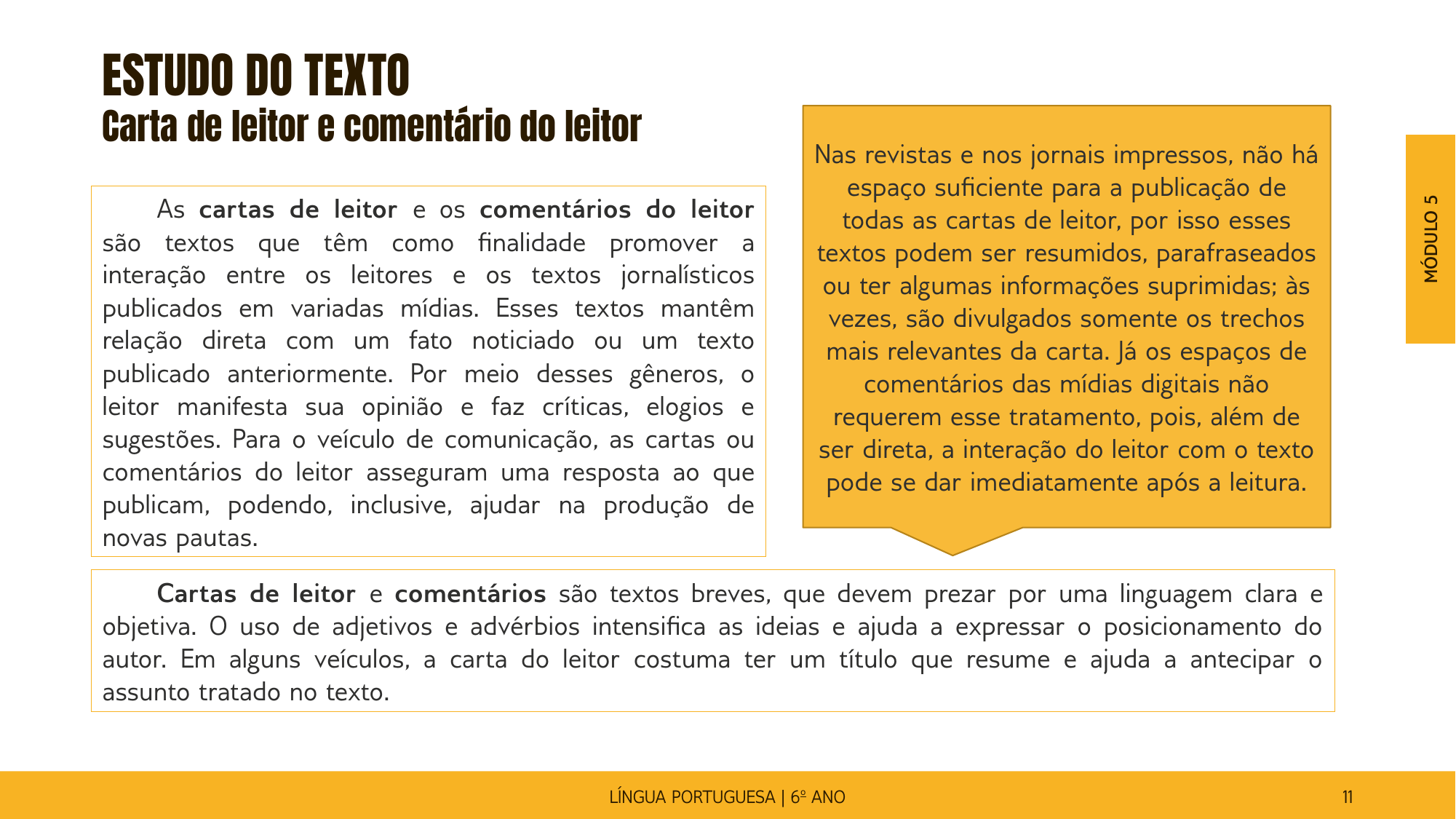

ESTUDO DO TEXTO
Carta de leitor e comentário do leitor

Nas revistas e nos jornais impressos, não há espaço suficiente para a publicação de todas as cartas de leitor, por isso esses textos podem ser resumidos, parafraseados ou ter algumas informações suprimidas; às vezes, são divulgados somente os trechos mais relevantes da carta. Já os espaços de comentários das mídias digitais não requerem esse tratamento, pois, além de ser direta, a interação do leitor com o texto pode se dar imediatamente após a leitura.

MÓDULO 5
As cartas de leitor e os comentários do leitor são textos que têm como finalidade promover a interação entre os leitores e os textos jornalísticos publicados em variadas mídias. Esses textos mantêm relação direta com um fato noticiado ou um texto publicado anteriormente. Por meio desses gêneros, o leitor manifesta sua opinião e faz críticas, elogios e sugestões. Para o veículo de comunicação, as cartas ou comentários do leitor asseguram uma resposta ao que publicam, podendo, inclusive, ajudar na produção de novas pautas.
Cartas de leitor e comentários são textos breves, que devem prezar por uma linguagem clara e objetiva. O uso de adjetivos e advérbios intensifica as ideias e ajuda a expressar o posicionamento do autor. Em alguns veículos, a carta do leitor costuma ter um título que resume e ajuda a antecipar o assunto tratado no texto.
LÍNGUA PORTUGUESA | 6o ANO
11